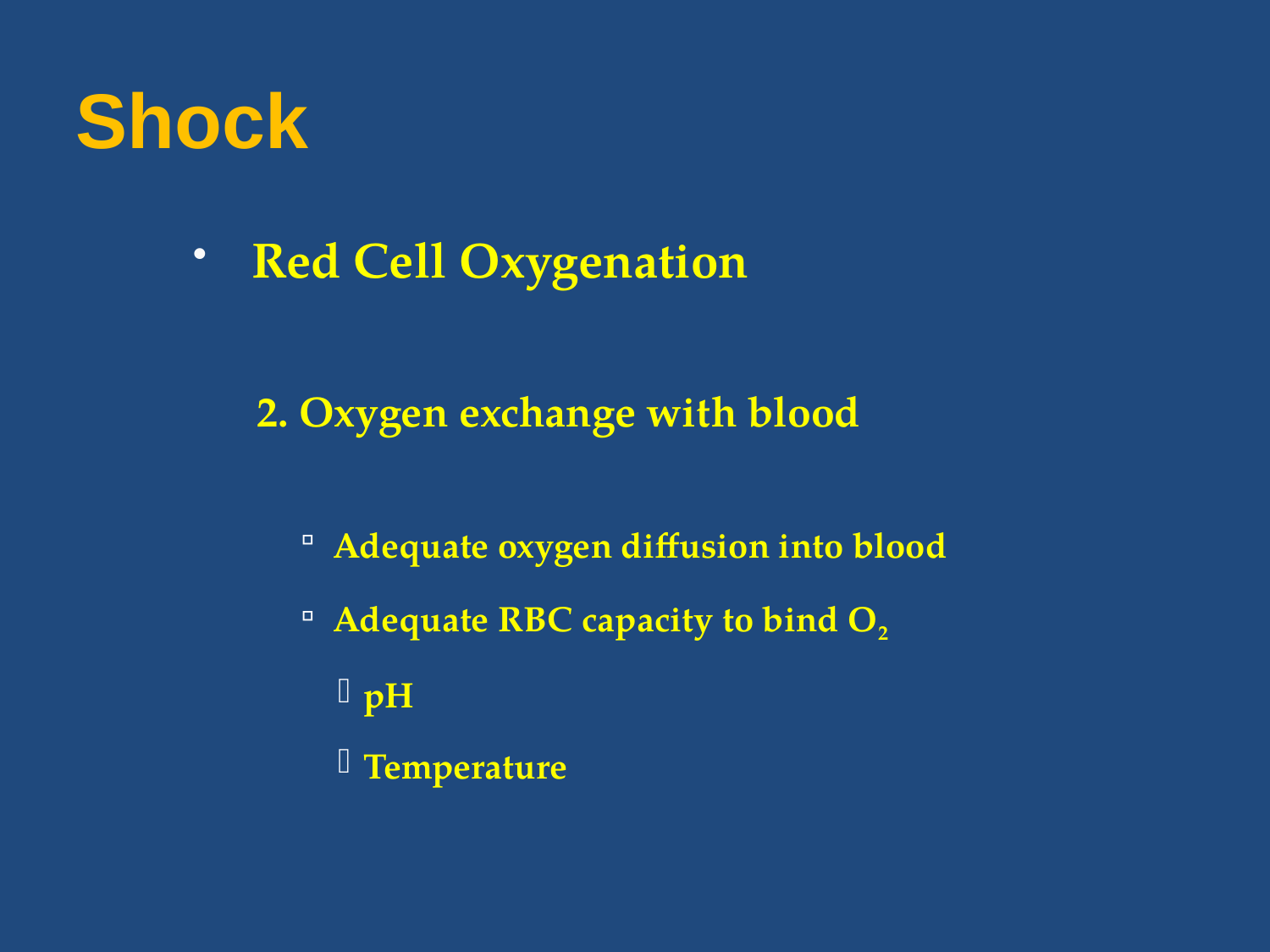

# Shock
Red Cell Oxygenation

2. Oxygen exchange with blood

Adequate oxygen diffusion into blood
Adequate RBC capacity to bind O2
pH
Temperature